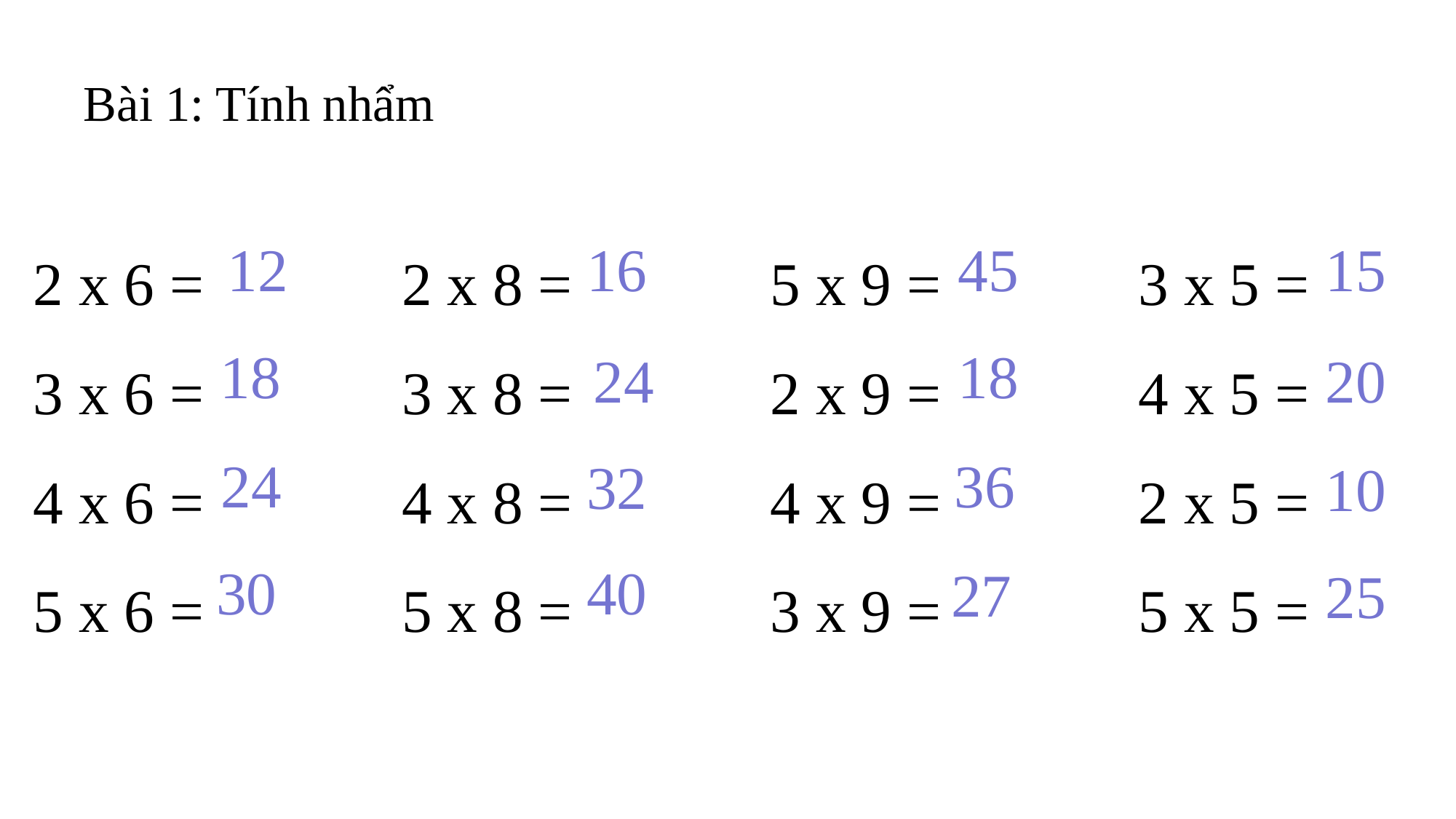

# Bài 1: Tính nhẩm
2 x 6 =
3 x 6 =
4 x 6 =
5 x 6 =

2 x 8 =
3 x 8 =
4 x 8 =
5 x 8 =

5 x 9 =
2 x 9 =
4 x 9 =
3 x 9 =

3 x 5 =
4 x 5 =
2 x 5 =
5 x 5 =

12
45
15
16
18
18
20
24
36
24
32
10
30
40
27
25